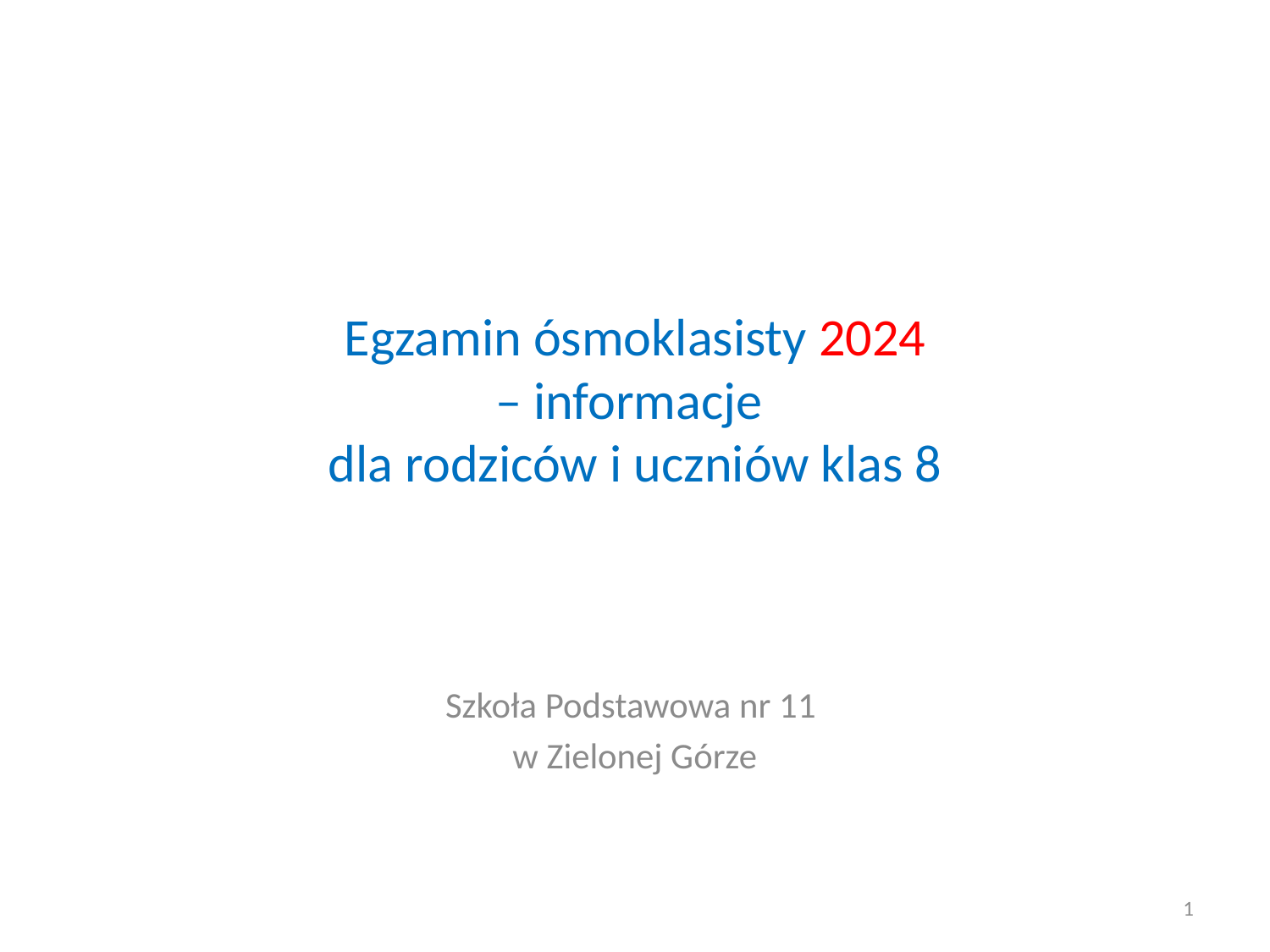

# Egzamin ósmoklasisty 2024 – informacje dla rodziców i uczniów klas 8
Szkoła Podstawowa nr 11
w Zielonej Górze
1